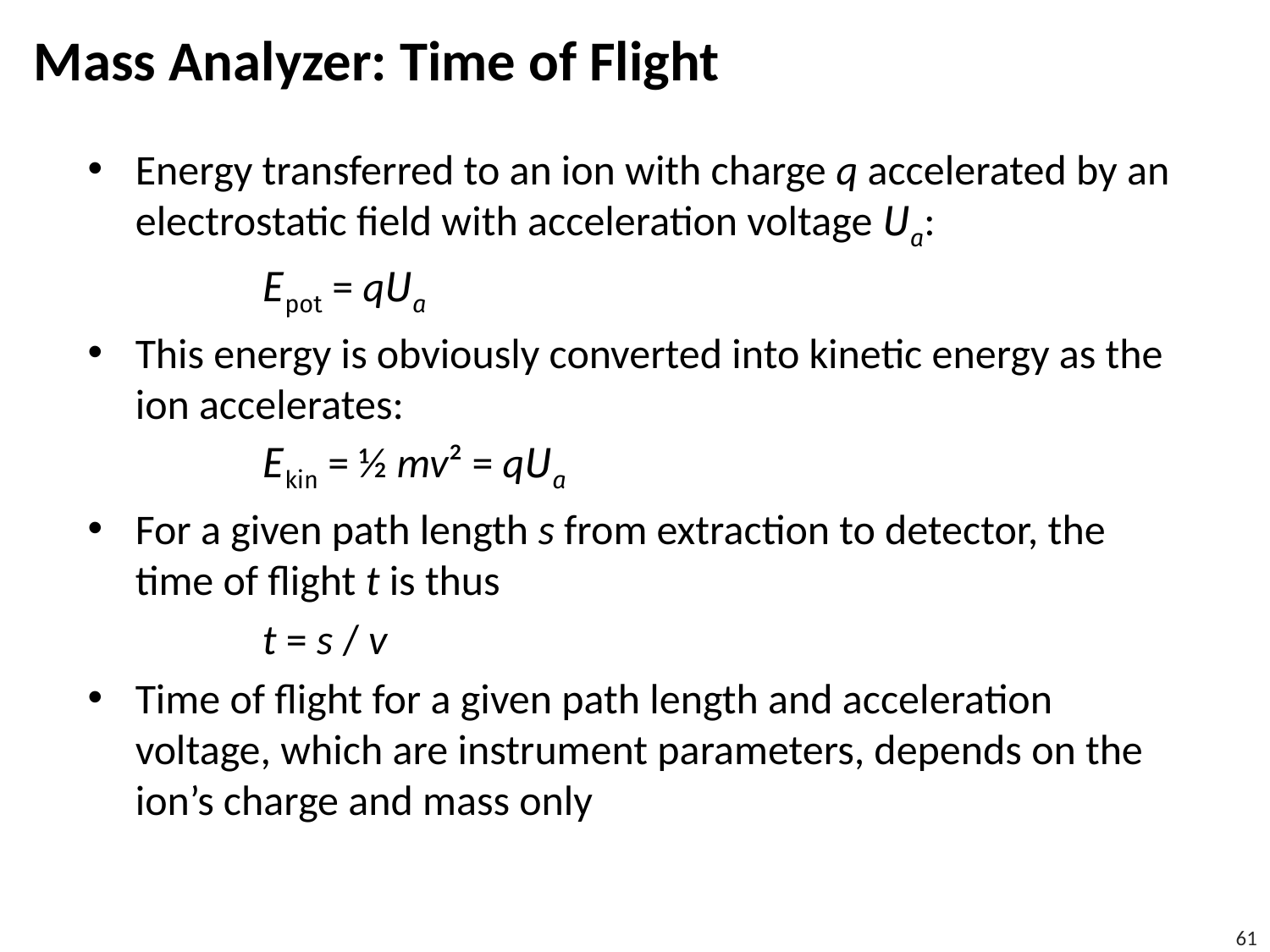

# Mass Analyzer: Time of Flight
Energy transferred to an ion with charge q accelerated by an electrostatic field with acceleration voltage Ua:
		Epot = qUa
This energy is obviously converted into kinetic energy as the ion accelerates:
		Ekin = ½ mv² = qUa
For a given path length s from extraction to detector, the time of flight t is thus
		t = s / v
Time of flight for a given path length and acceleration voltage, which are instrument parameters, depends on the ion’s charge and mass only

61